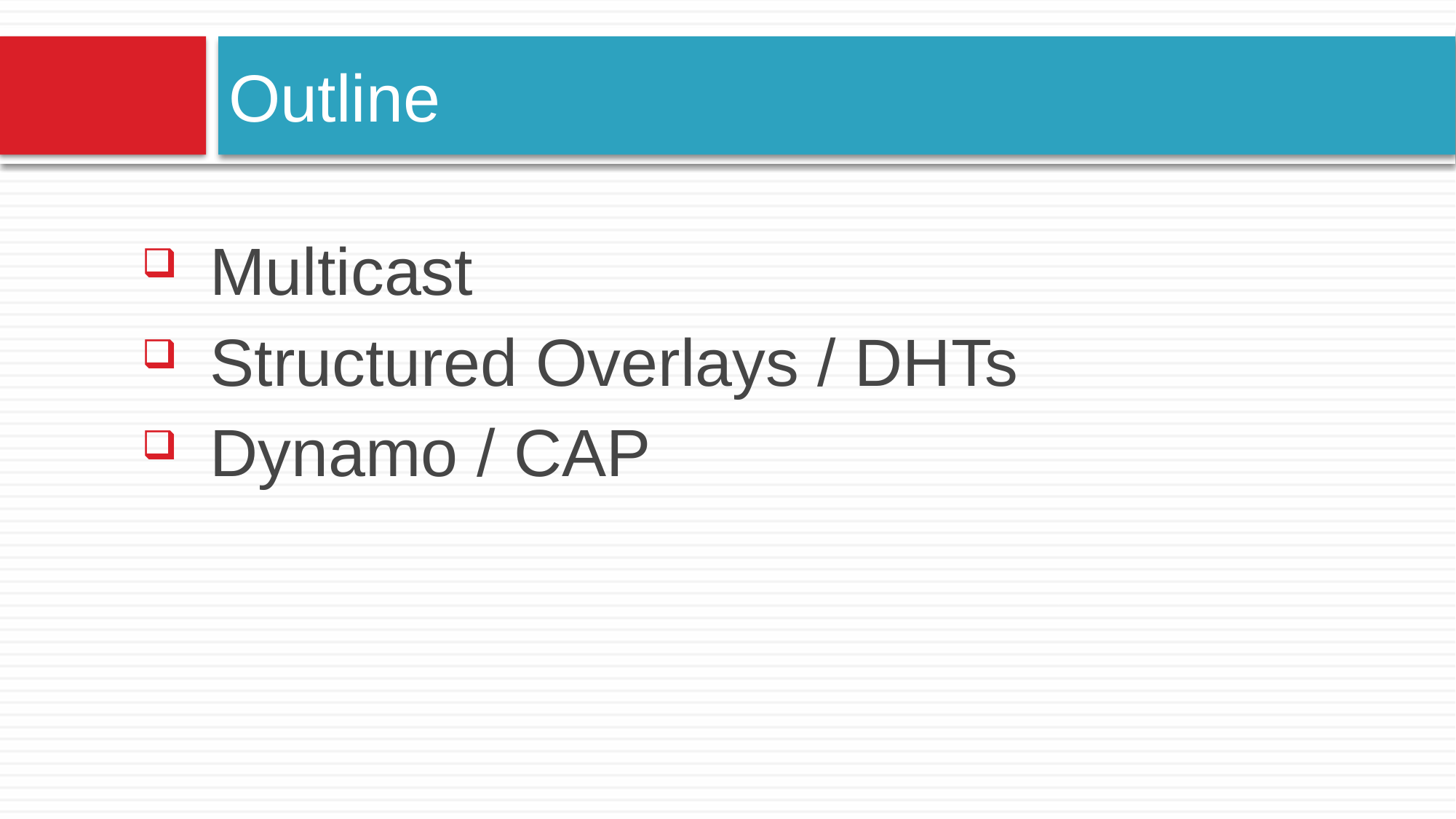

# Outline
Multicast
Structured Overlays / DHTs
Dynamo / CAP
31